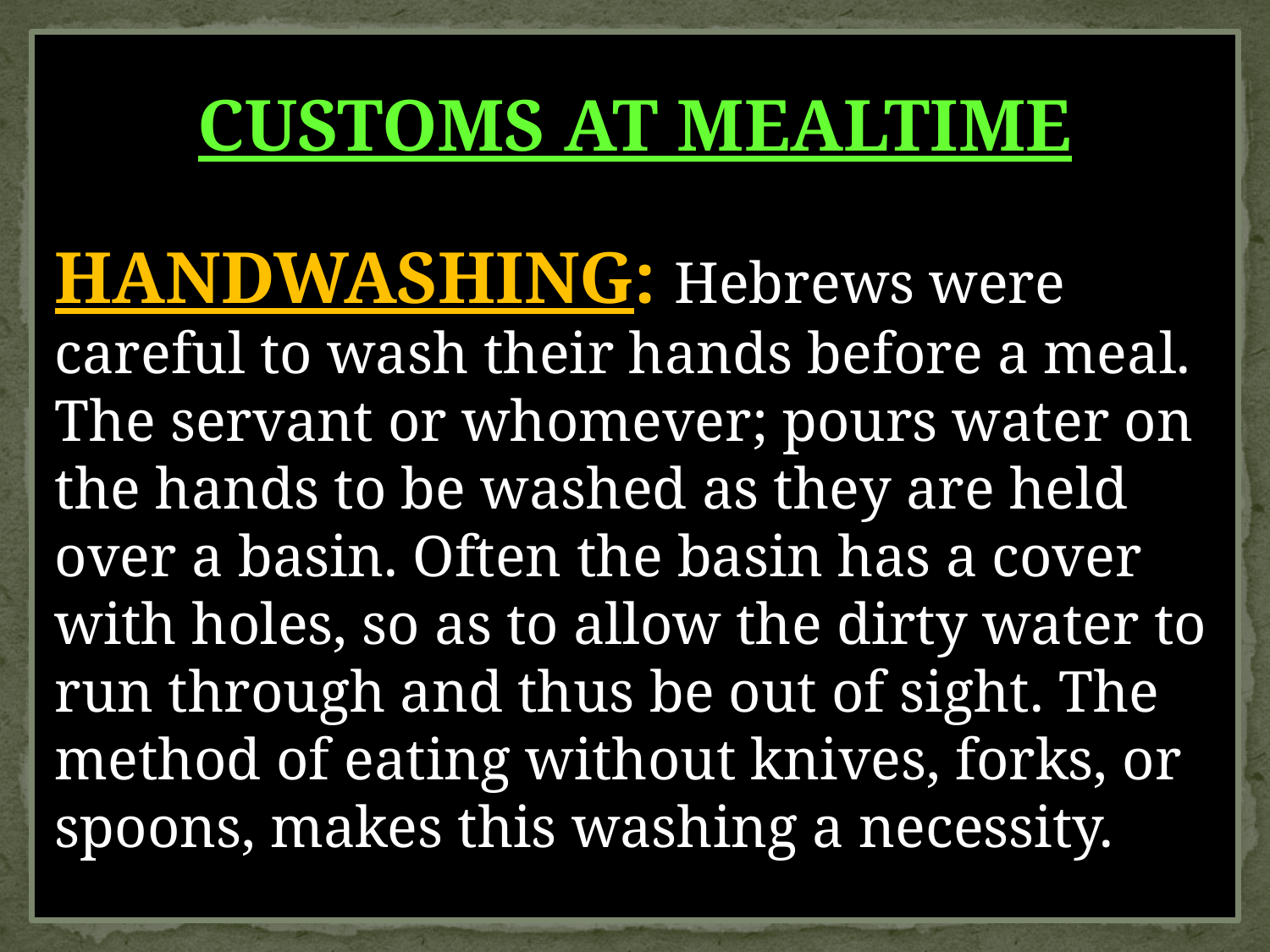

CUSTOMS AT MEALTIME

HANDWASHING: Hebrews were careful to wash their hands before a meal. The servant or whomever; pours water on the hands to be washed as they are held over a basin. Often the basin has a cover with holes, so as to allow the dirty water to run through and thus be out of sight. The method of eating without knives, forks, or spoons, makes this washing a necessity.